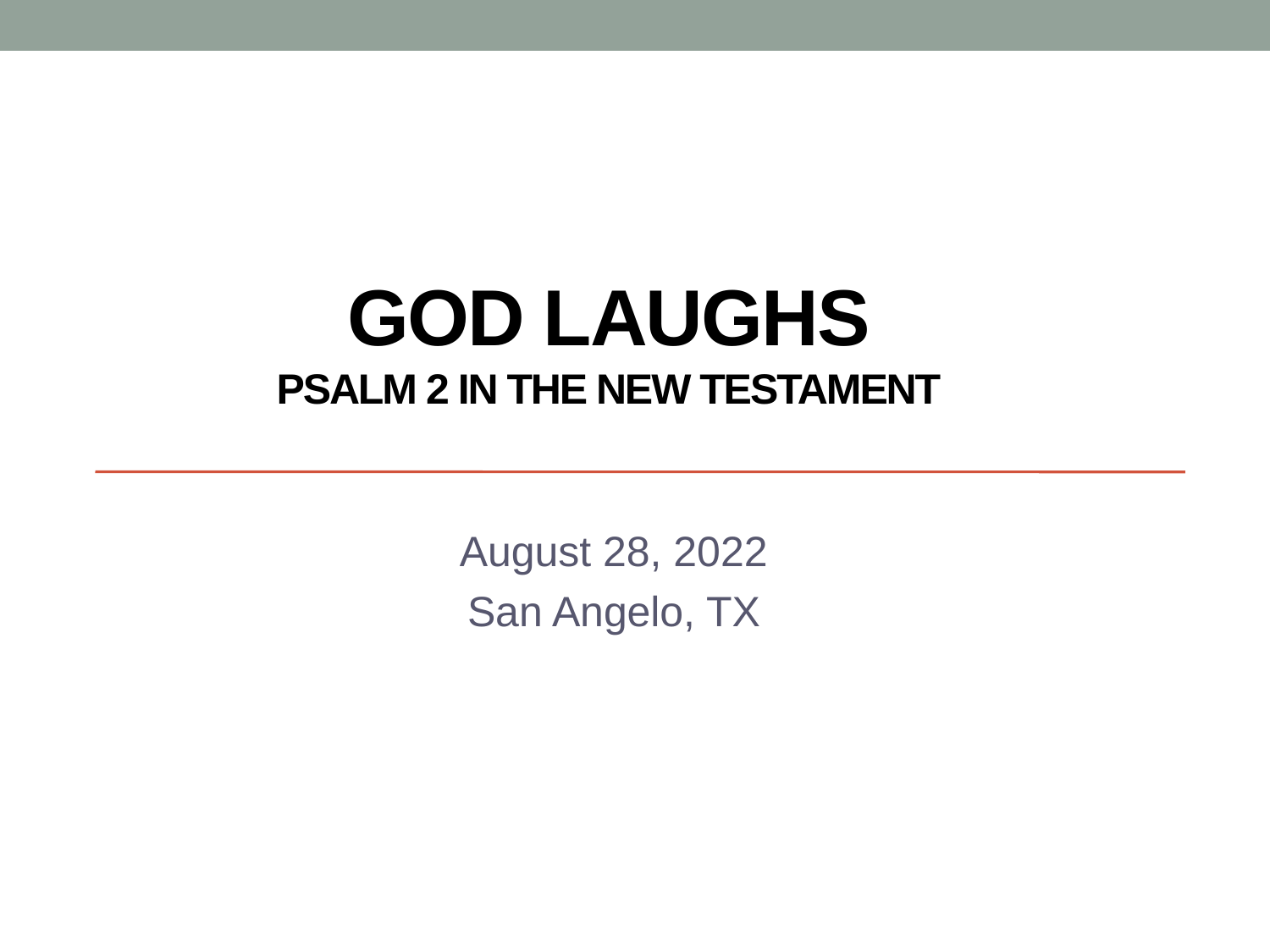

# God Laughs psalm 2 in the new testament
August 28, 2022
San Angelo, TX